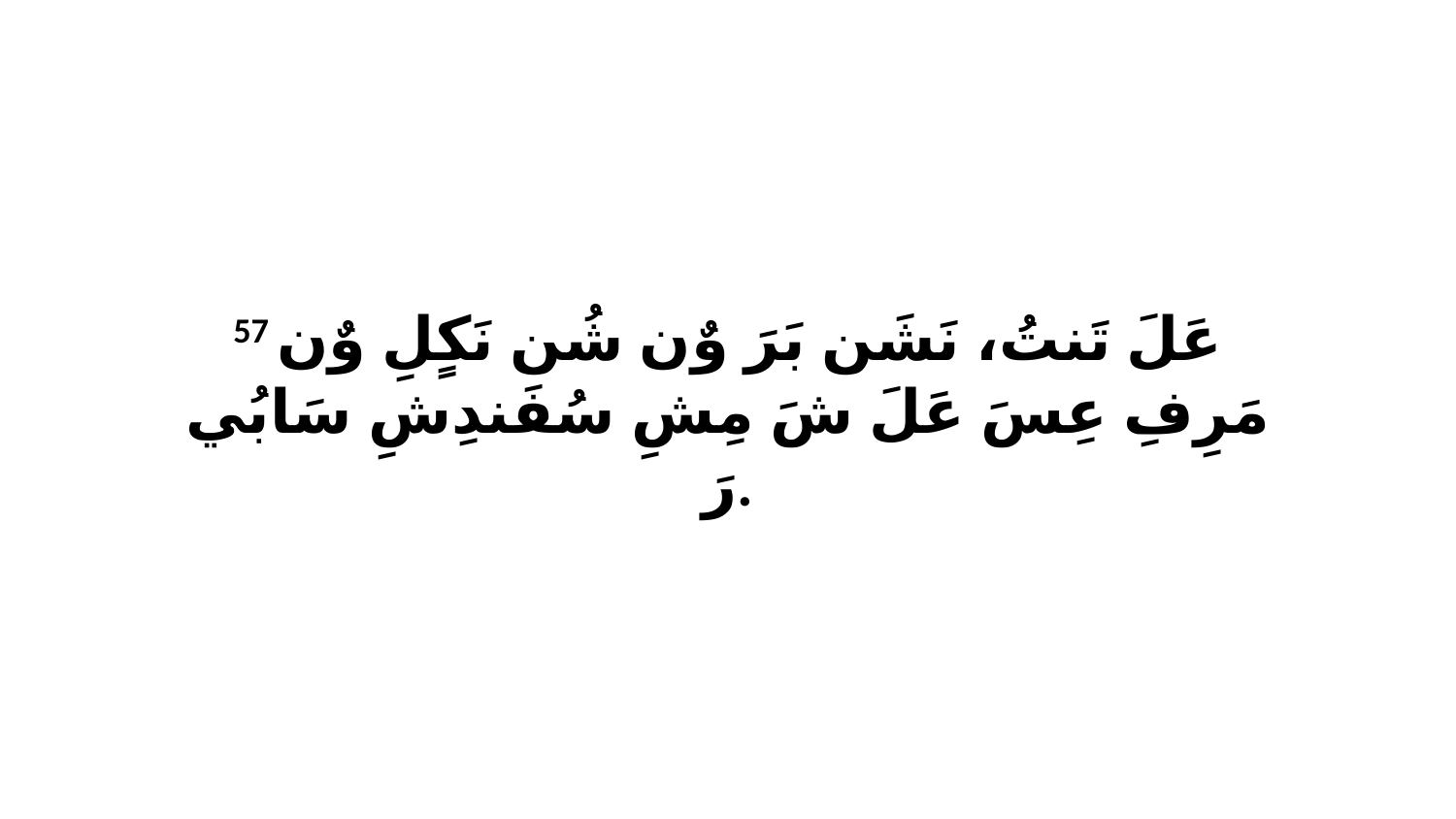

57 عَلَ تَنتُ، نَشَن بَرَ وٌن شُن نَكٍلِ وٌن مَرِفِ عِسَ عَلَ شَ مِشِ سُفَندِشِ سَابُي رَ.